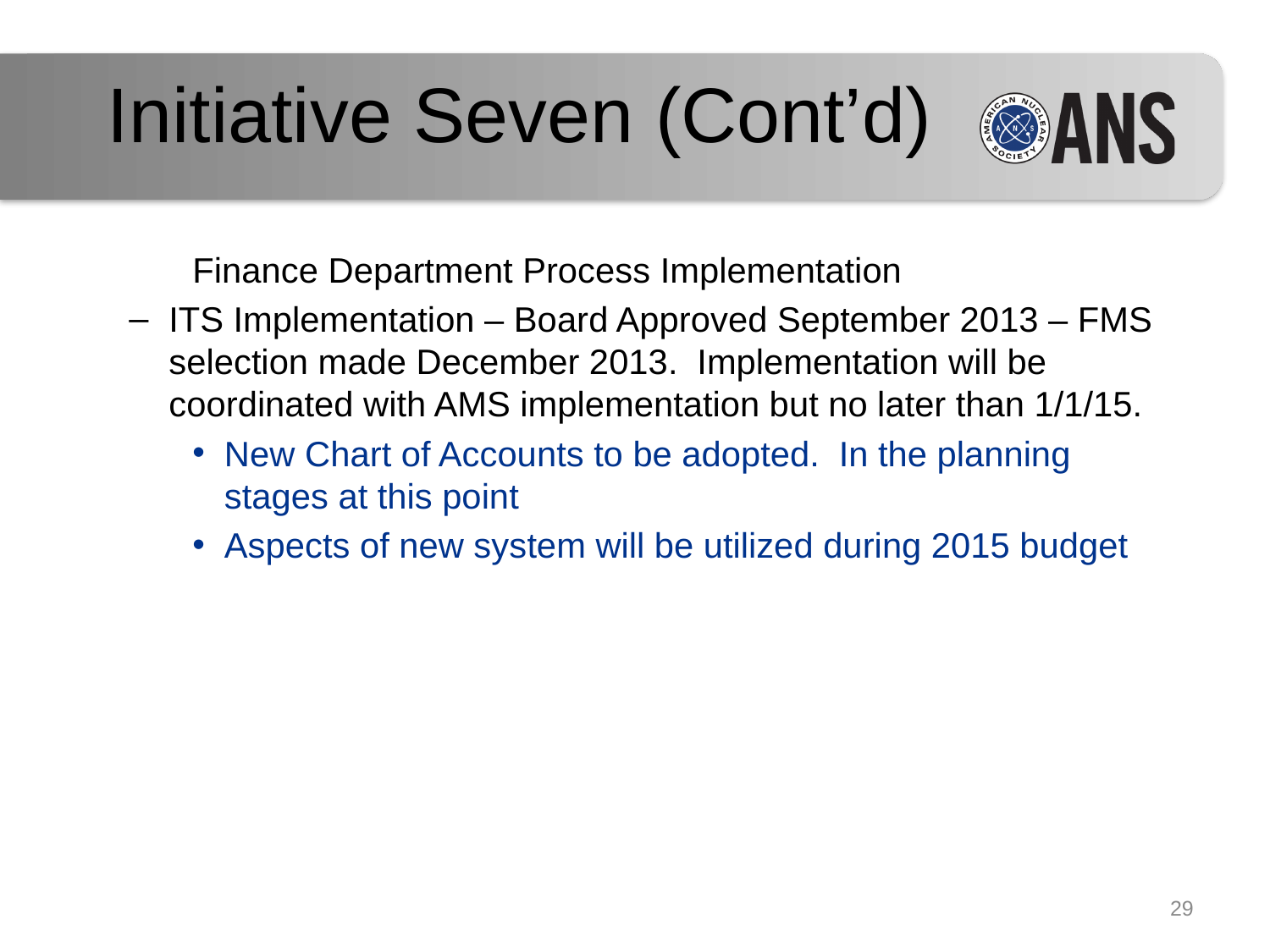

# Initiative Seven (Cont’d)
	Finance Department Process Implementation
ITS Implementation – Board Approved September 2013 – FMS selection made December 2013.  Implementation will be coordinated with AMS implementation but no later than 1/1/15.
New Chart of Accounts to be adopted.  In the planning stages at this point
Aspects of new system will be utilized during 2015 budget

29